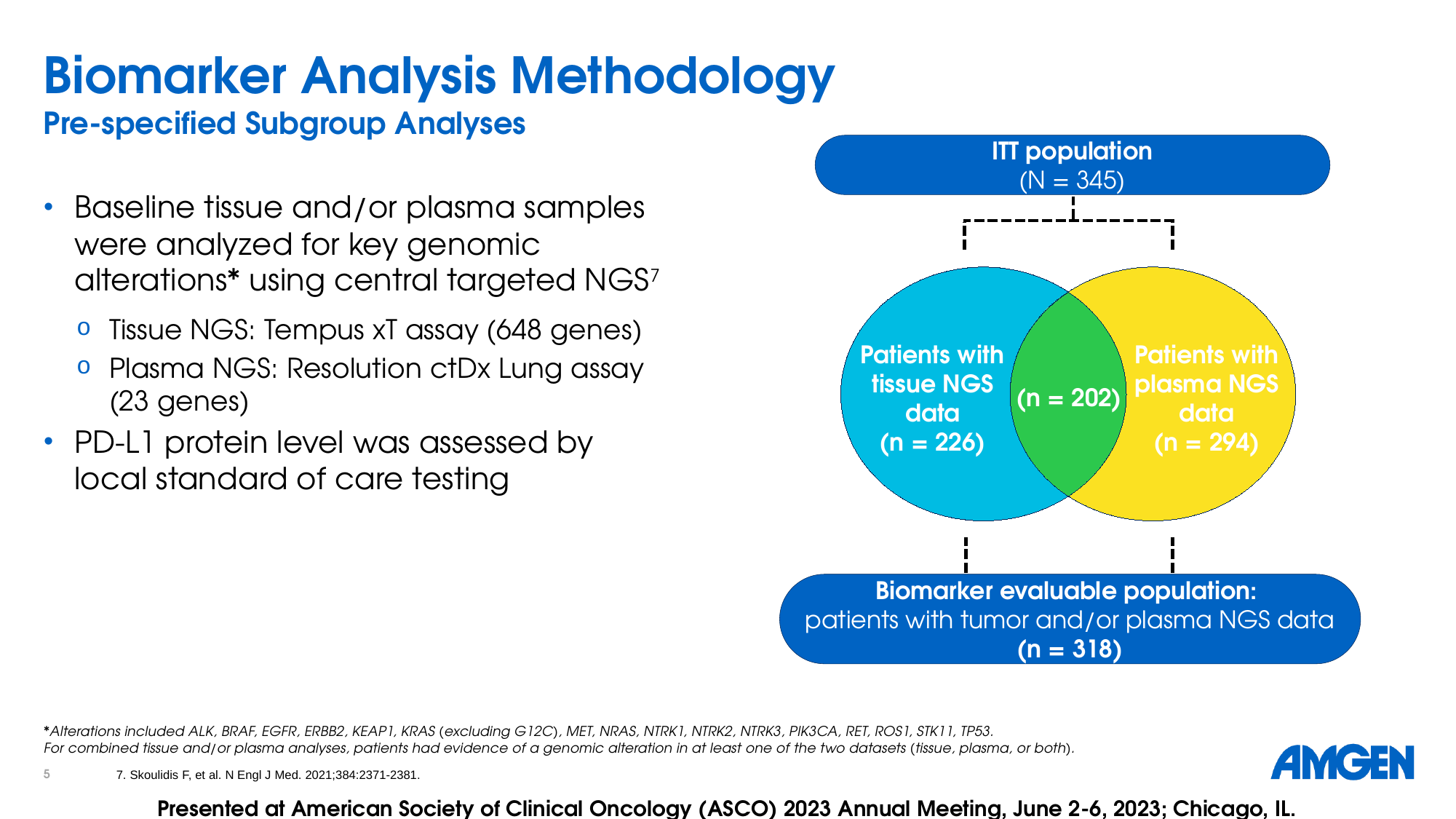

# Biomarker Analysis Methodology Pre-specified Subgroup Analyses
ITT population
(N = 345)

5
Baseline tissue and/or plasma samples were analyzed for key genomic alterations* using central targeted NGS7
Tissue NGS: Tempus xT assay (648 genes)
Plasma NGS: Resolution ctDx Lung assay (23 genes)
PD-L1 protein level was assessed by local standard of care testing
Patients with tissue NGS data
(n = 226)
Patients with plasma NGS data
(n = 294)
(n = 202)
Biomarker evaluable population:
patients with tumor and/or plasma NGS data
(n = 318)
*Alterations included ALK, BRAF, EGFR, ERBB2, KEAP1, KRAS (excluding G12C), MET, NRAS, NTRK1, NTRK2, NTRK3, PIK3CA, RET, ROS1, STK11, TP53.
For combined tissue and/or plasma analyses, patients had evidence of a genomic alteration in at least one of the two datasets (tissue, plasma, or both).
7. Skoulidis F, et al. N Engl J Med. 2021;384:2371-2381.
Presented at American Society of Clinical Oncology (ASCO) 2023 Annual Meeting, June 2-6, 2023; Chicago, IL.